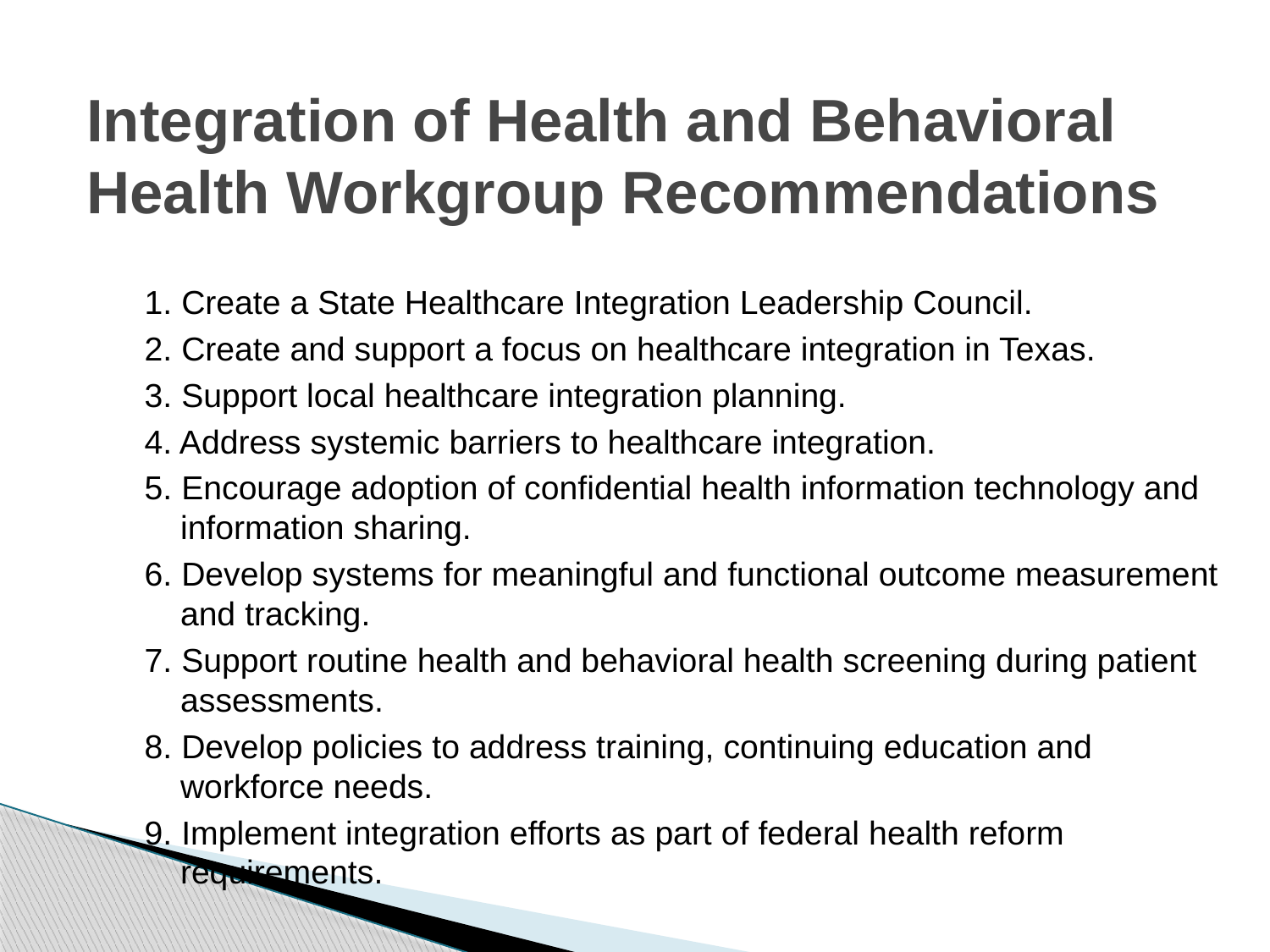

# Integration of Health and Behavioral Health Workgroup Recommendations
1. Create a State Healthcare Integration Leadership Council.
2. Create and support a focus on healthcare integration in Texas.
3. Support local healthcare integration planning.
4. Address systemic barriers to healthcare integration.
5. Encourage adoption of confidential health information technology and information sharing.
6. Develop systems for meaningful and functional outcome measurement and tracking.
7. Support routine health and behavioral health screening during patient assessments.
8. Develop policies to address training, continuing education and workforce needs.
9. Implement integration efforts as part of federal health reform requirements.